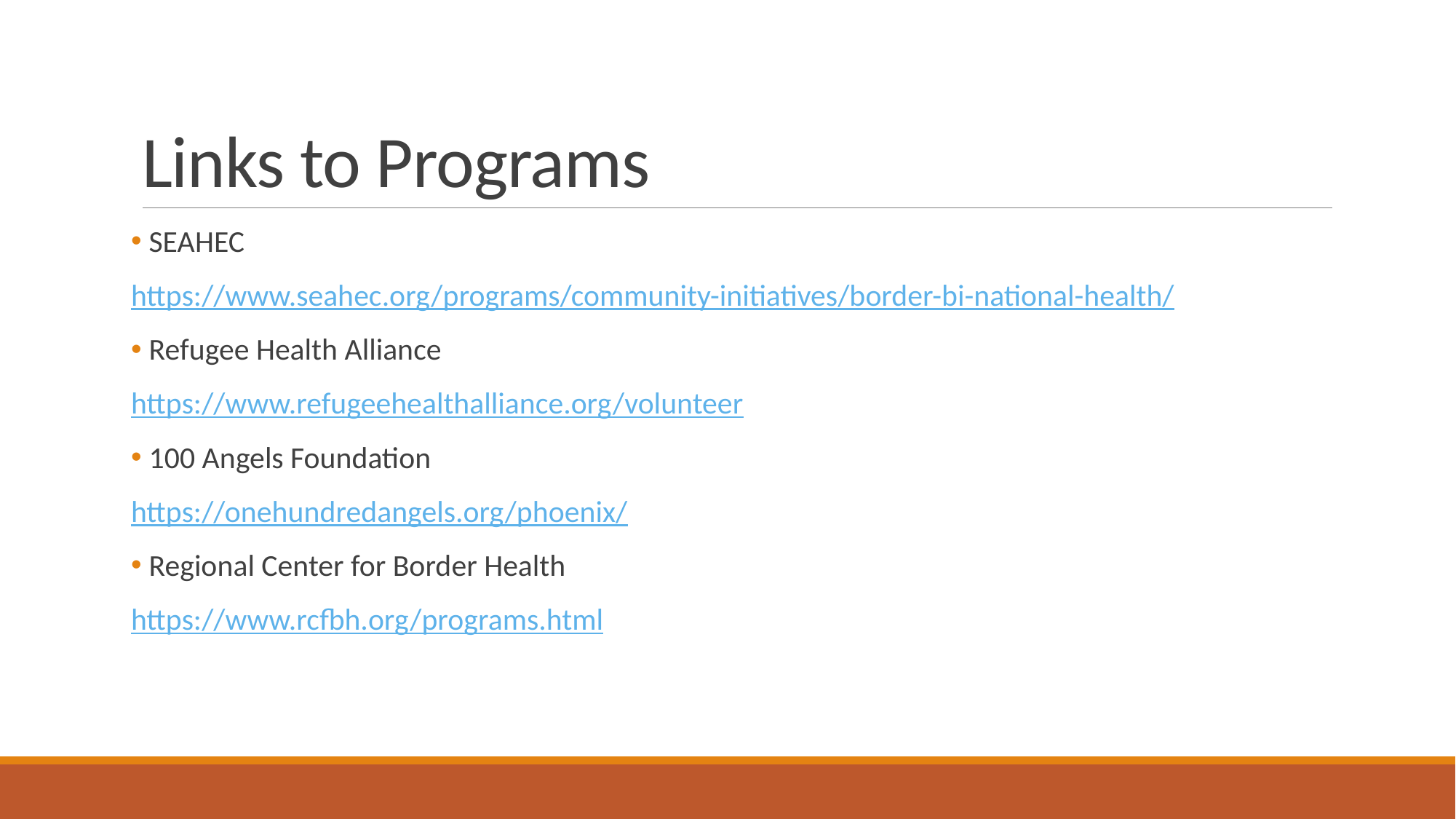

# Links to Programs
 SEAHEC
https://www.seahec.org/programs/community-initiatives/border-bi-national-health/
 Refugee Health Alliance
https://www.refugeehealthalliance.org/volunteer
 100 Angels Foundation
https://onehundredangels.org/phoenix/
 Regional Center for Border Health
https://www.rcfbh.org/programs.html